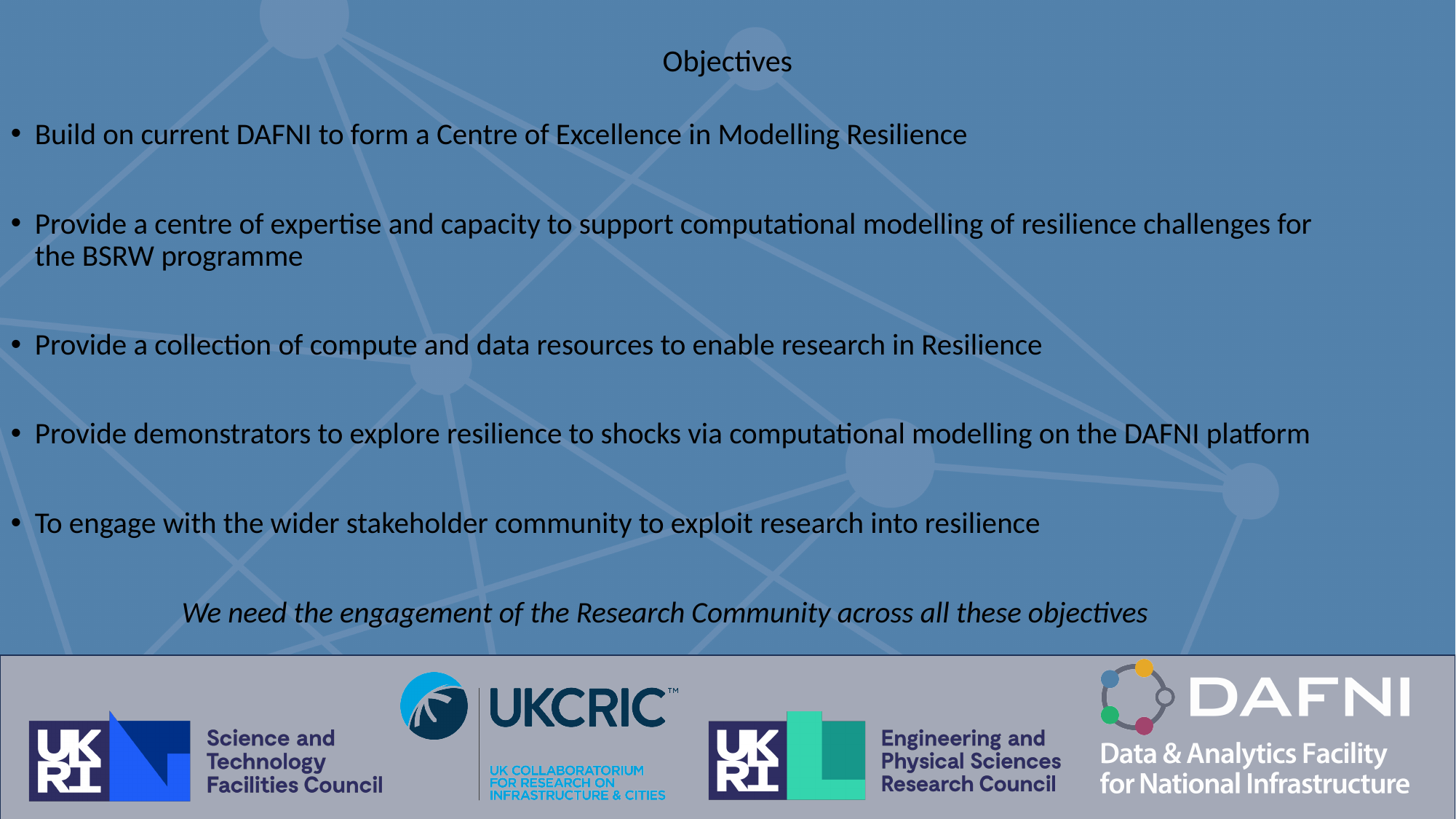

# Objectives
Build on current DAFNI to form a Centre of Excellence in Modelling Resilience

Provide a centre of expertise and capacity to support computational modelling of resilience challenges for the BSRW programme

Provide a collection of compute and data resources to enable research in Resilience

Provide demonstrators to explore resilience to shocks via computational modelling on the DAFNI platform

To engage with the wider stakeholder community to exploit research into resilience

We need the engagement of the Research Community across all these objectives